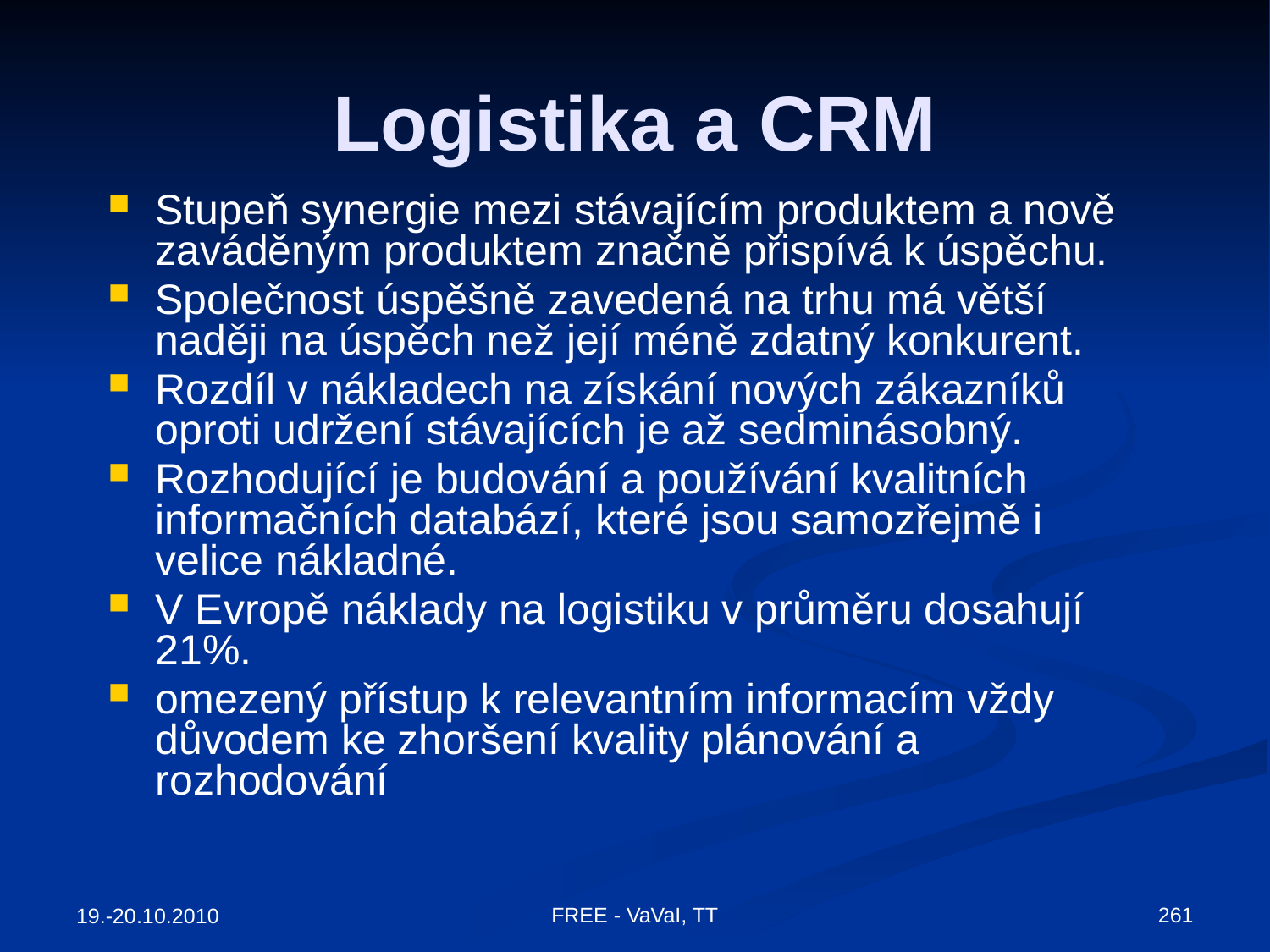

# Logistika a CRM
Stupeň synergie mezi stávajícím produktem a nově zaváděným produktem značně přispívá k úspěchu.
Společnost úspěšně zavedená na trhu má větší naději na úspěch než její méně zdatný konkurent.
Rozdíl v nákladech na získání nových zákazníků oproti udržení stávajících je až sedminásobný.
Rozhodující je budování a používání kvalitních informačních databází, které jsou samozřejmě i velice nákladné.
V Evropě náklady na logistiku v průměru dosahují 21%.
omezený přístup k relevantním informacím vždy důvodem ke zhoršení kvality plánování a rozhodování
FREE - VaVaI, TT
261
19.-20.10.2010